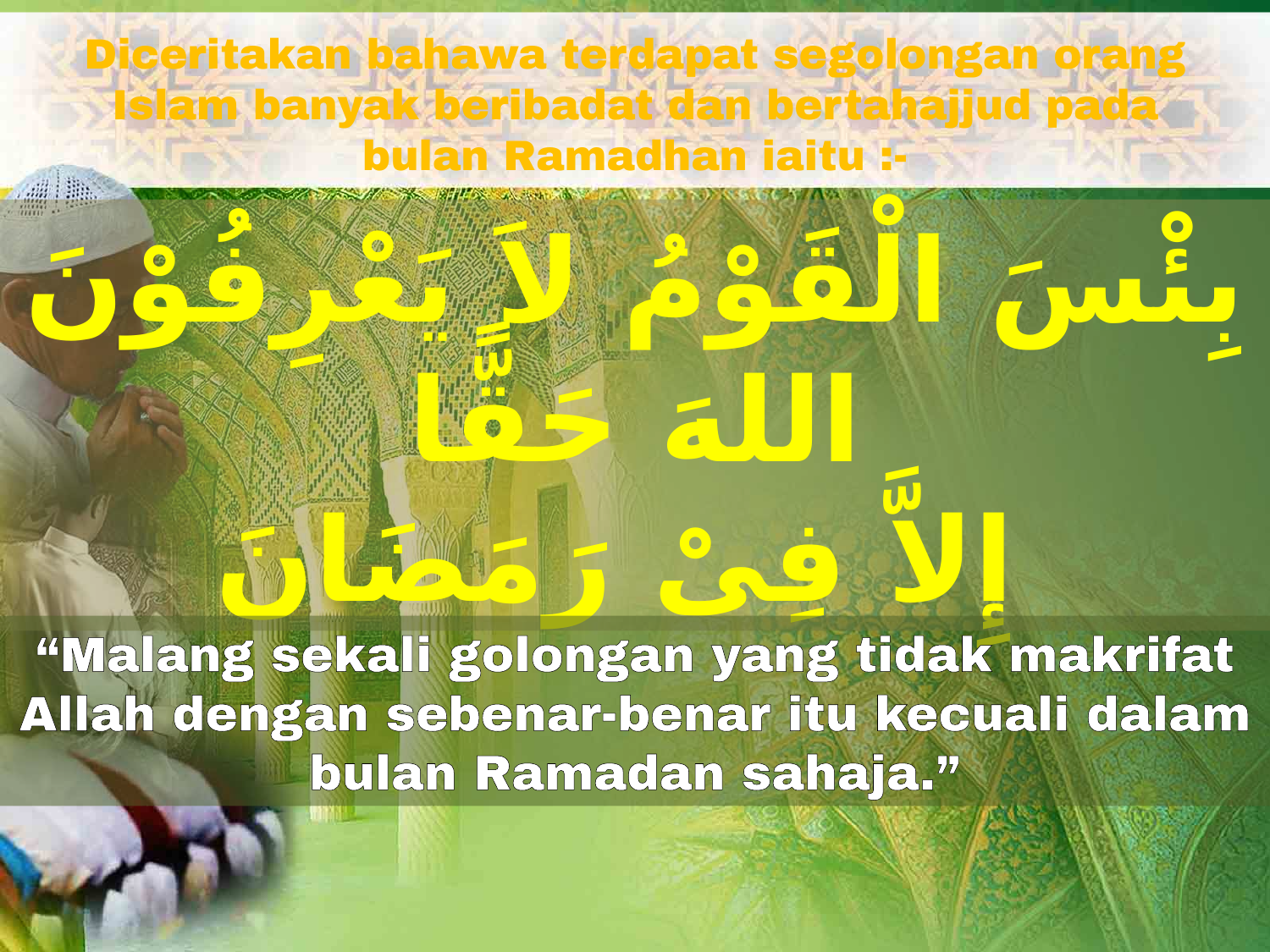

Diceritakan bahawa terdapat segolongan orang Islam banyak beribadat dan bertahajjud pada bulan Ramadhan iaitu :-
بِئْسَ الْقَوْمُ لاَ يَعْرِفُوْنَ اللهَ حَقًّا
 إِلاَّ فِىْ رَمَضَانَ
“Malang sekali golongan yang tidak makrifat Allah dengan sebenar-benar itu kecuali dalam
bulan Ramadan sahaja.”